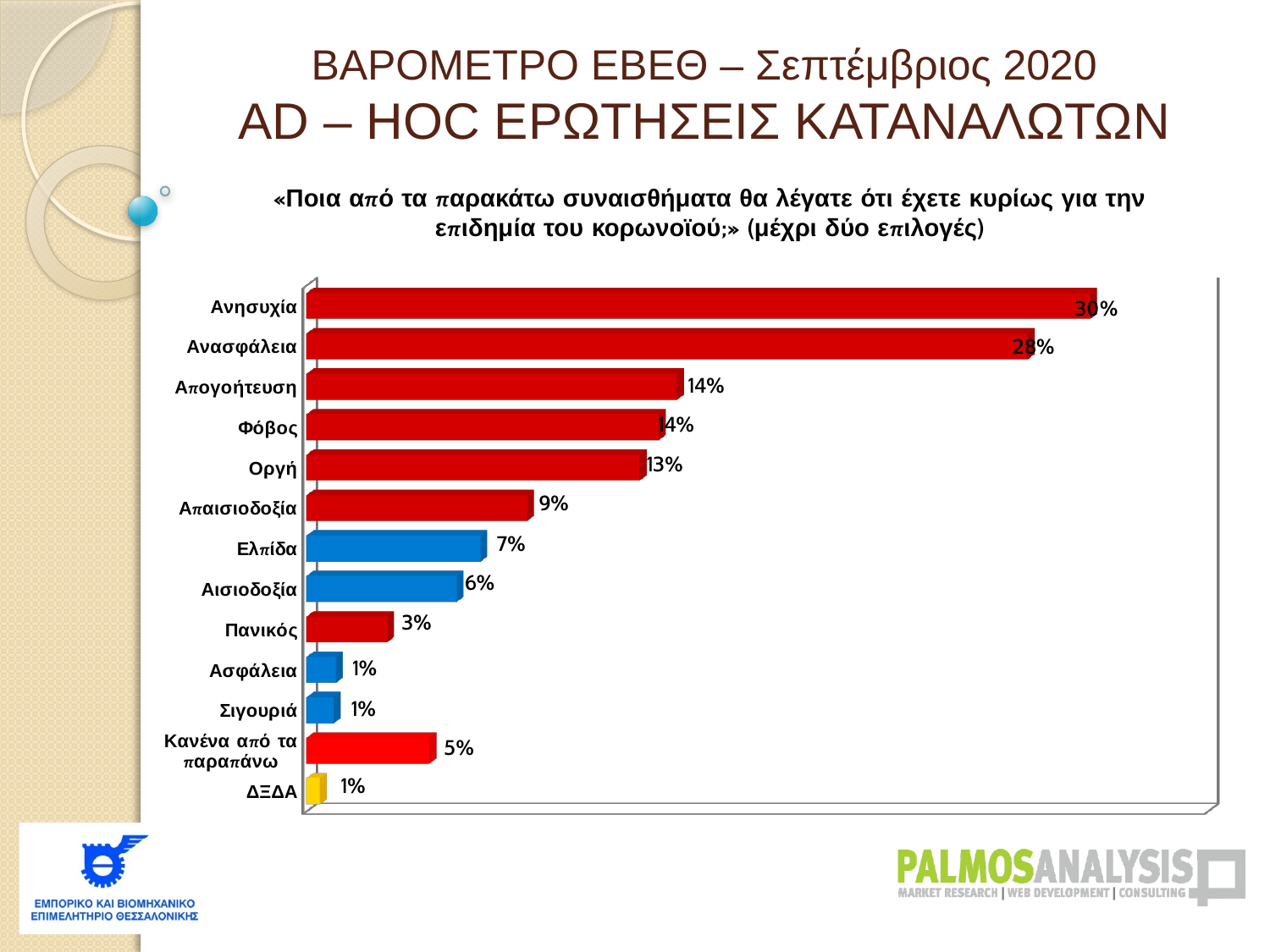

ΒΑΡΟΜΕΤΡΟ ΕΒΕΘ – Σεπτέμβριος 2020
AD – HOC ΕΡΩΤΗΣΕΙΣ ΚΑΤΑΝΑΛΩΤΩΝ
«Ποια από τα παρακάτω συναισθήματα θα λέγατε ότι έχετε κυρίως για την επιδημία του κορωνοϊού;» (μέχρι δύο επιλογές)

[unsupported chart]